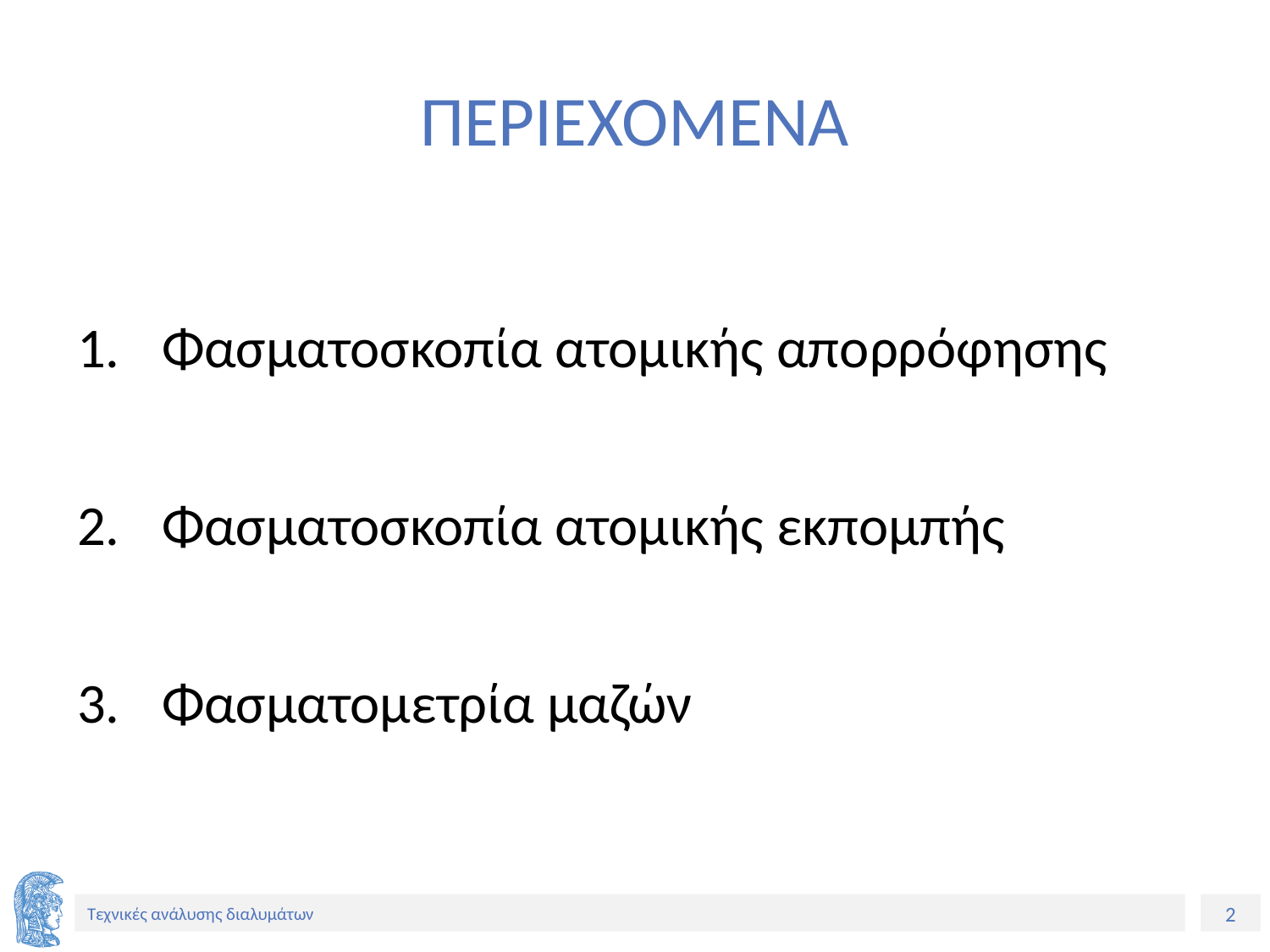

# ΠΕΡΙΕΧΟΜΕΝΑ

Φασματοσκοπία ατομικής απορρόφησης

Φασματοσκοπία ατομικής εκπομπής

Φασματομετρία μαζών